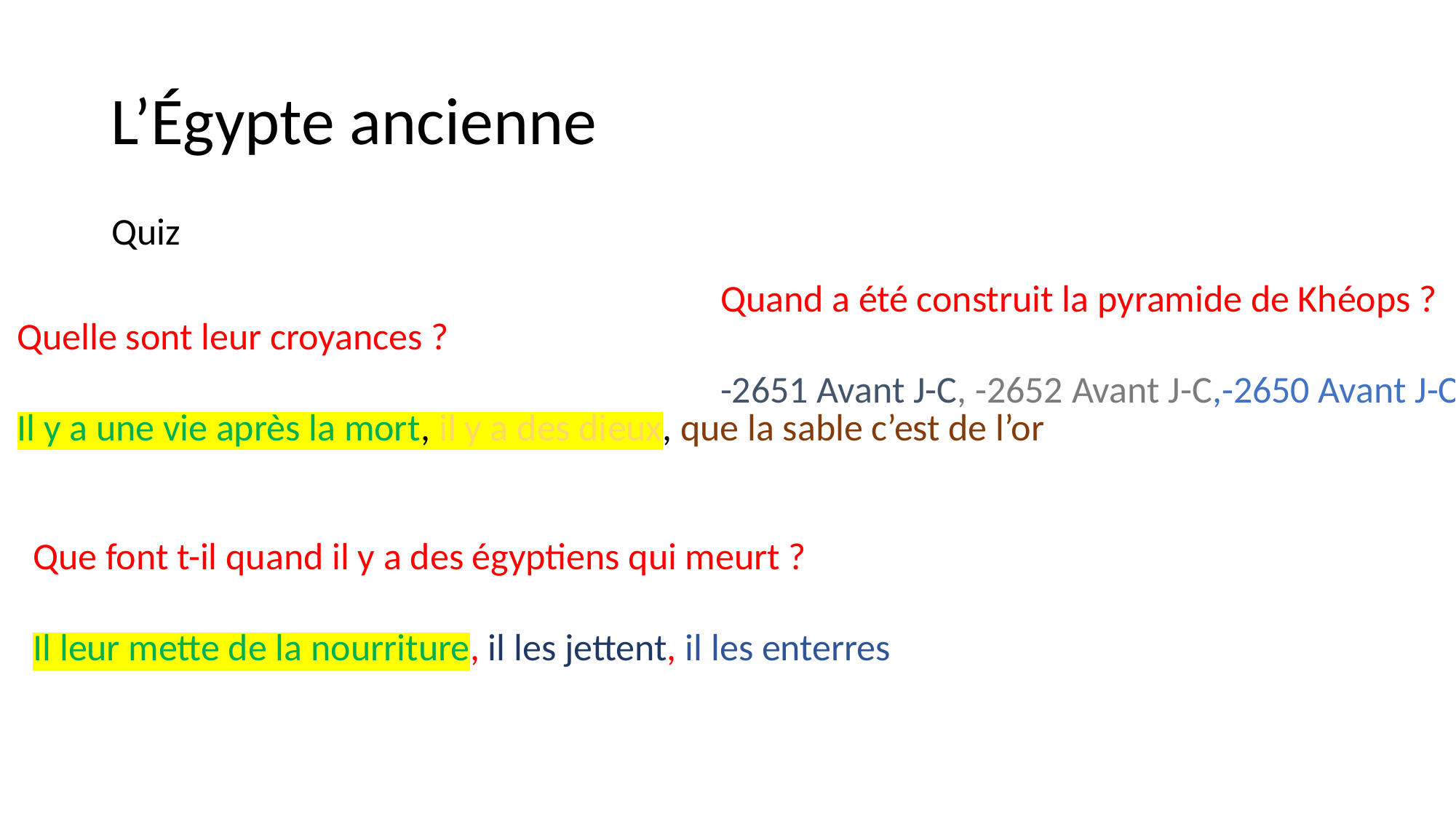

# L’Égypte ancienne
Quiz
Quand a été construit la pyramide de Khéops ?

-2651 Avant J-C, -2652 Avant J-C,-2650 Avant J-C
Quelle sont leur croyances ?

Il y a une vie après la mort, il y a des dieux, que la sable c’est de l’or

Que font t-il quand il y a des égyptiens qui meurt ?

Il leur mette de la nourriture, il les jettent, il les enterres